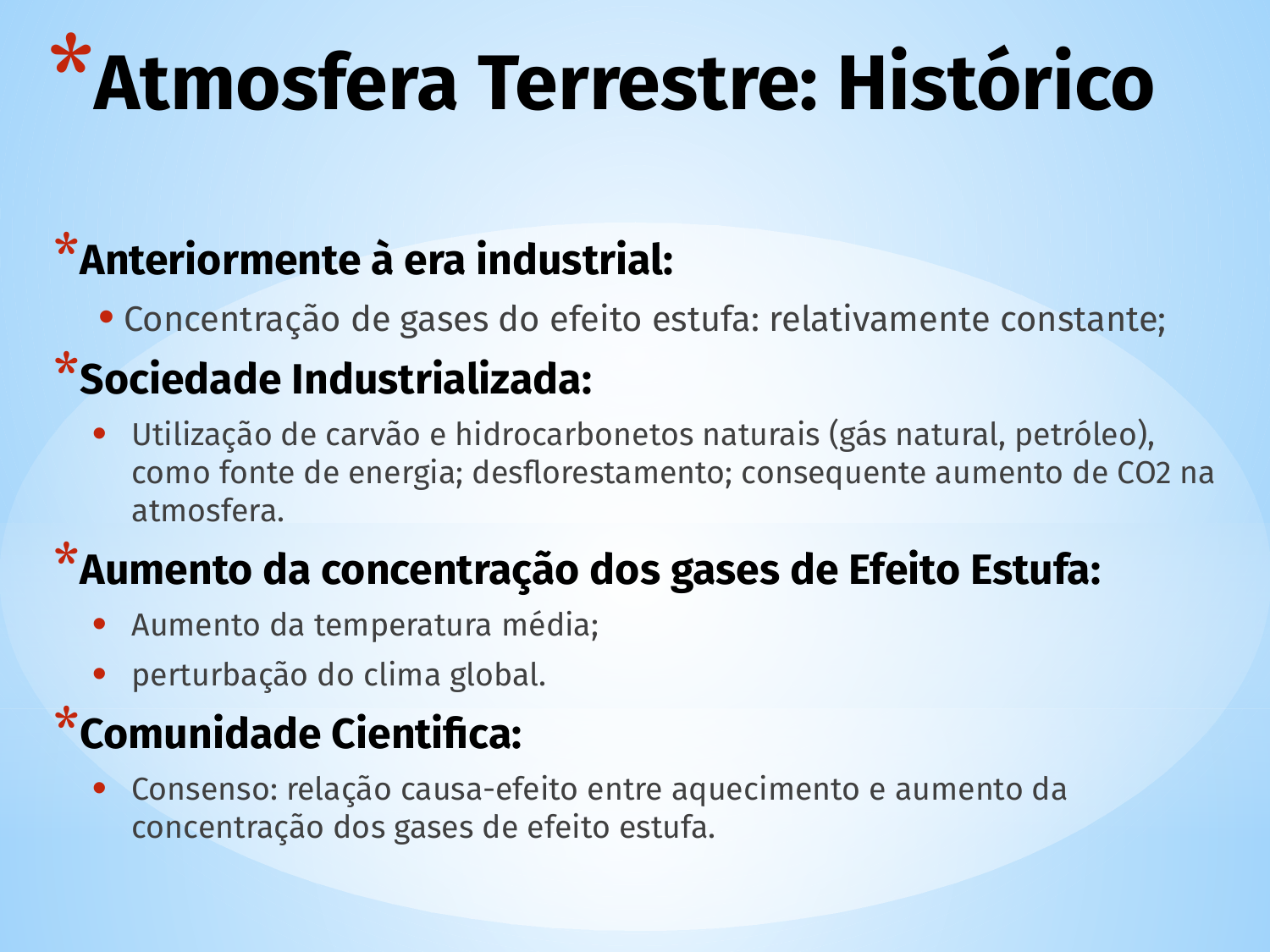

# Atmosfera Terrestre: Histórico
Anteriormente à era industrial:
Concentração de gases do efeito estufa: relativamente constante;
Sociedade Industrializada:
Utilização de carvão e hidrocarbonetos naturais (gás natural, petróleo), como fonte de energia; desflorestamento; consequente aumento de CO2 na atmosfera.
Aumento da concentração dos gases de Efeito Estufa:
Aumento da temperatura média;
perturbação do clima global.
Comunidade Cientifica:
Consenso: relação causa-efeito entre aquecimento e aumento da concentração dos gases de efeito estufa.